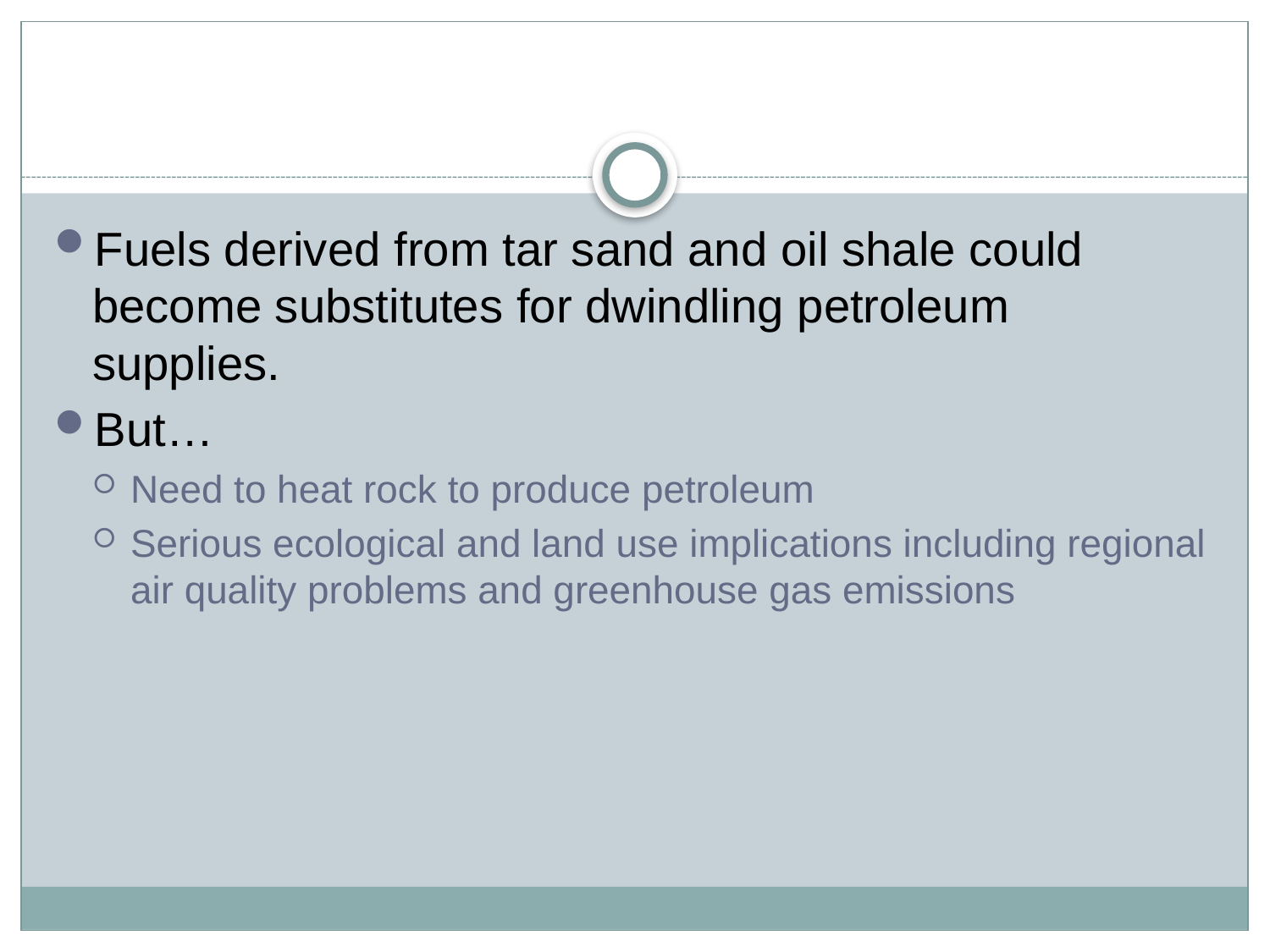

#
Fuels derived from tar sand and oil shale could become substitutes for dwindling petroleum supplies.
But…
Need to heat rock to produce petroleum
Serious ecological and land use implications including regional air quality problems and greenhouse gas emissions